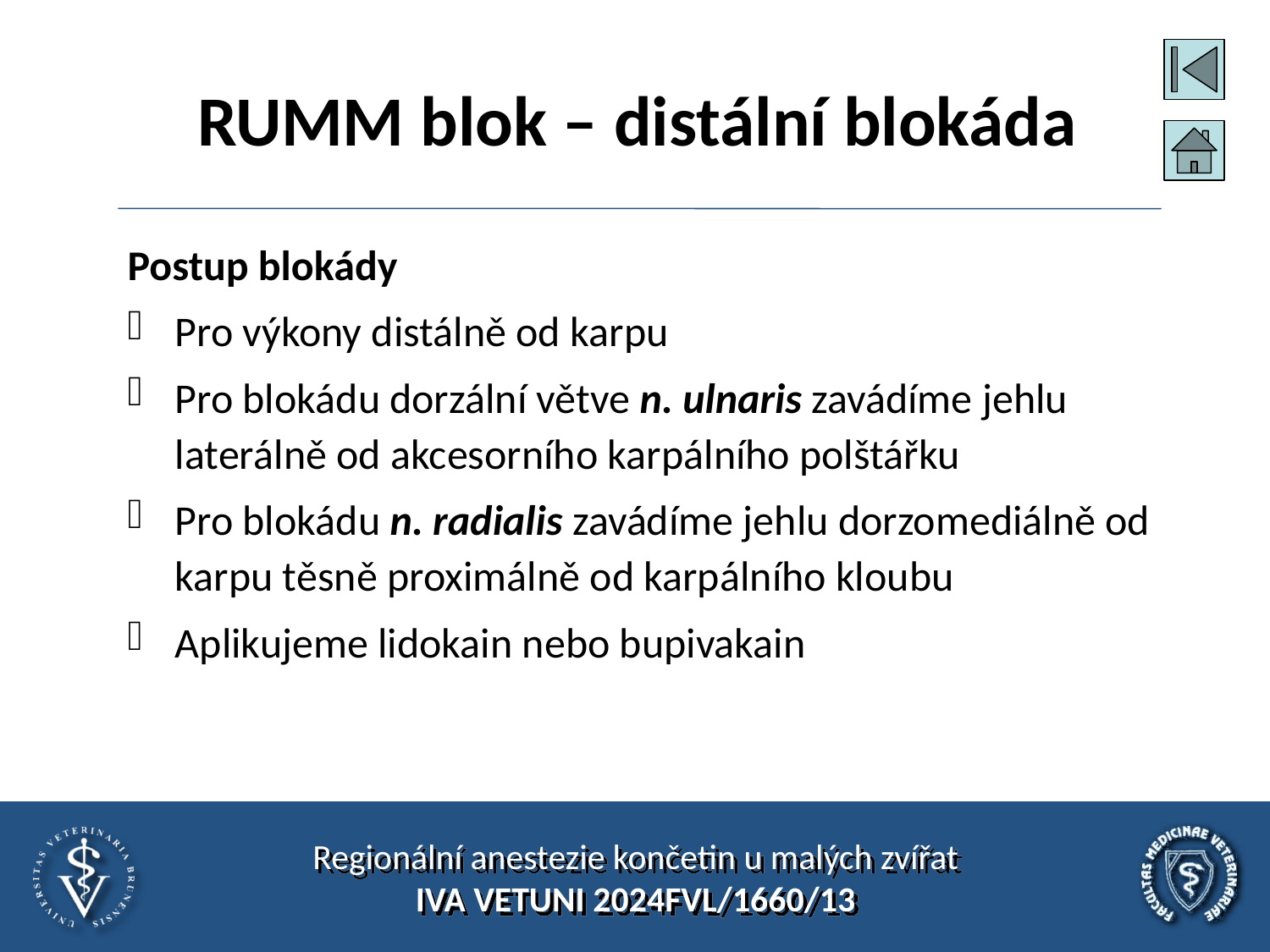

# RUMM blok – distální blokáda

Postup blokády
Pro výkony distálně od karpu
Pro blokádu dorzální větve n. ulnaris zavádíme jehlu laterálně od akcesorního karpálního polštářku
Pro blokádu n. radialis zavádíme jehlu dorzomediálně od karpu těsně proximálně od karpálního kloubu
Aplikujeme lidokain nebo bupivakain